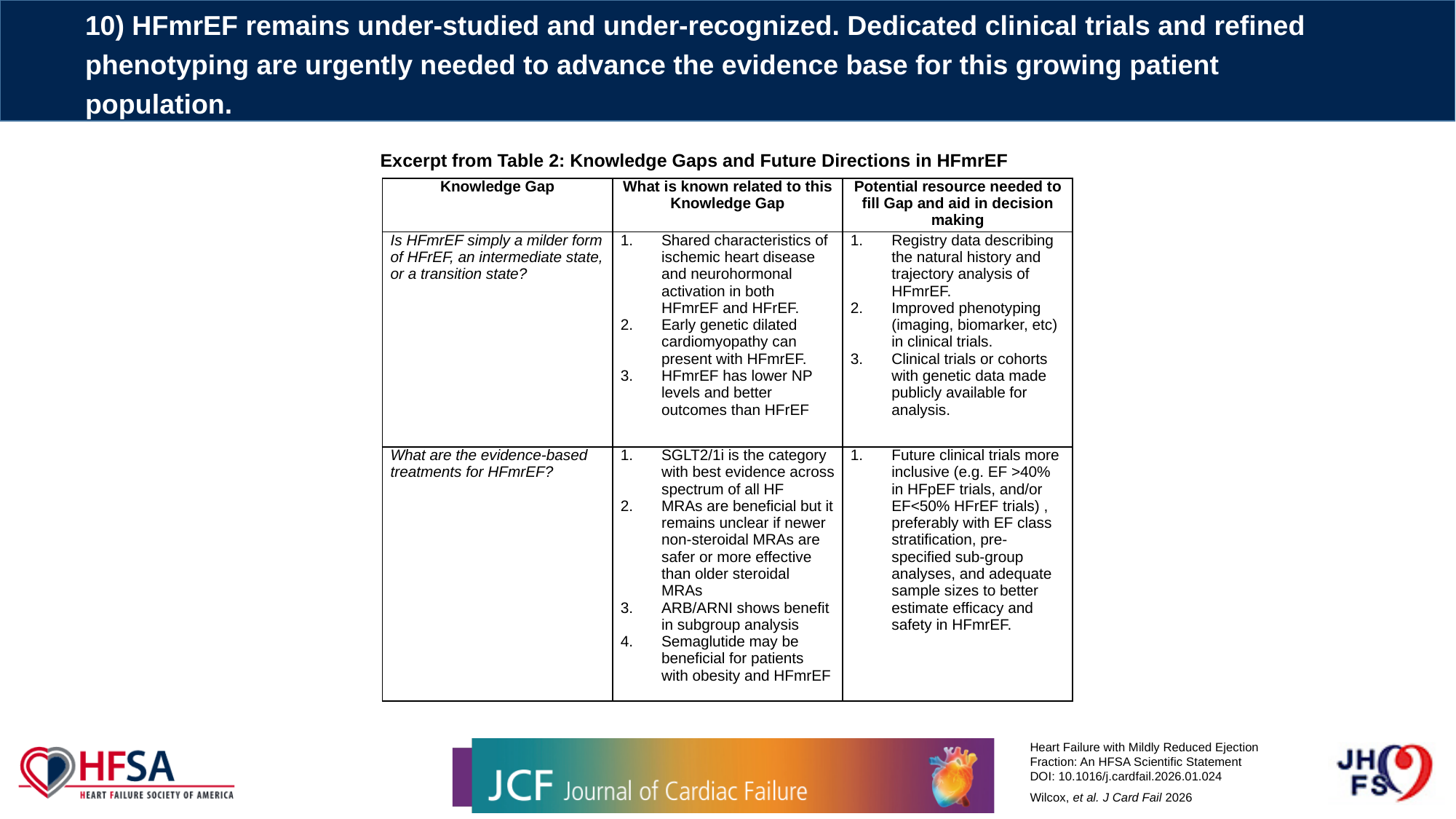

10) HFmrEF remains under-studied and under-recognized. Dedicated clinical trials and refined phenotyping are urgently needed to advance the evidence base for this growing patient population.
Excerpt from Table 2: Knowledge Gaps and Future Directions in HFmrEF

| Knowledge Gap | What is known related to this Knowledge Gap | Potential resource needed to fill Gap and aid in decision making |
| --- | --- | --- |
| Is HFmrEF simply a milder form of HFrEF, an intermediate state, or a transition state? | Shared characteristics of ischemic heart disease and neurohormonal activation in both HFmrEF and HFrEF. Early genetic dilated cardiomyopathy can present with HFmrEF. HFmrEF has lower NP levels and better outcomes than HFrEF | Registry data describing the natural history and trajectory analysis of HFmrEF. Improved phenotyping (imaging, biomarker, etc) in clinical trials. Clinical trials or cohorts with genetic data made publicly available for analysis. |
| What are the evidence-based treatments for HFmrEF? | SGLT2/1i is the category with best evidence across spectrum of all HF MRAs are beneficial but it remains unclear if newer non-steroidal MRAs are safer or more effective than older steroidal MRAs ARB/ARNI shows benefit in subgroup analysis Semaglutide may be beneficial for patients with obesity and HFmrEF | Future clinical trials more inclusive (e.g. EF >40% in HFpEF trials, and/or EF<50% HFrEF trials) , preferably with EF class stratification, pre-specified sub-group analyses, and adequate sample sizes to better estimate efficacy and safety in HFmrEF. |